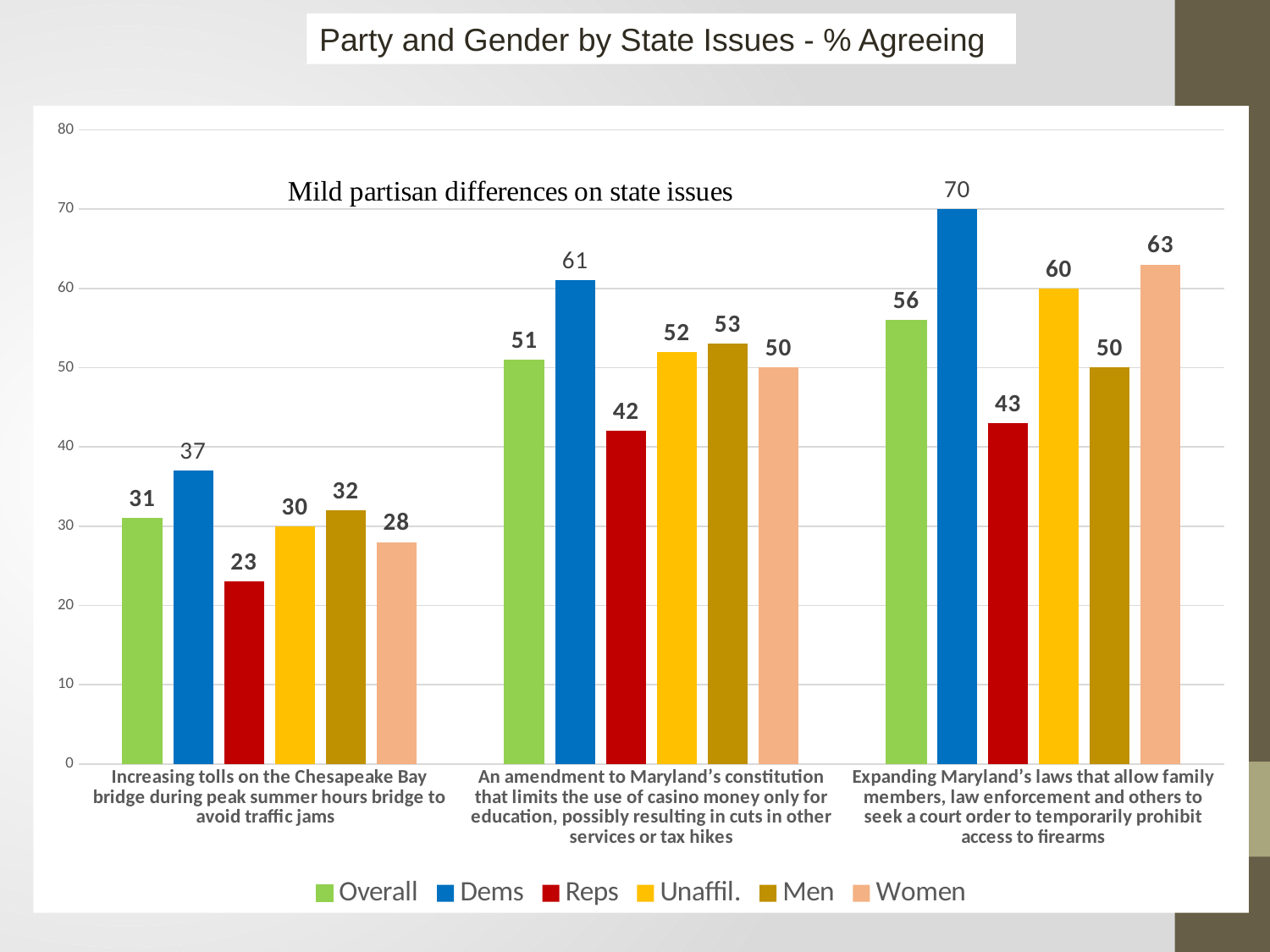

Party and Gender by State Issues - % Agreeing

### Chart

| Category | Overall | Dems | Reps | Unaffil. | Men | Women |
|---|---|---|---|---|---|---|
| Increasing tolls on the Chesapeake Bay bridge during peak summer hours bridge to avoid traffic jams   | 31.0 | 37.0 | 23.0 | 30.0 | 32.0 | 28.0 |
| An amendment to Maryland’s constitution that limits the use of casino money only for education, possibly resulting in cuts in other services or tax hikes | 51.0 | 61.0 | 42.0 | 52.0 | 53.0 | 50.0 |
| Expanding Maryland’s laws that allow family members, law enforcement and others to seek a court order to temporarily prohibit access to firearms | 56.0 | 70.0 | 43.0 | 60.0 | 50.0 | 63.0 |